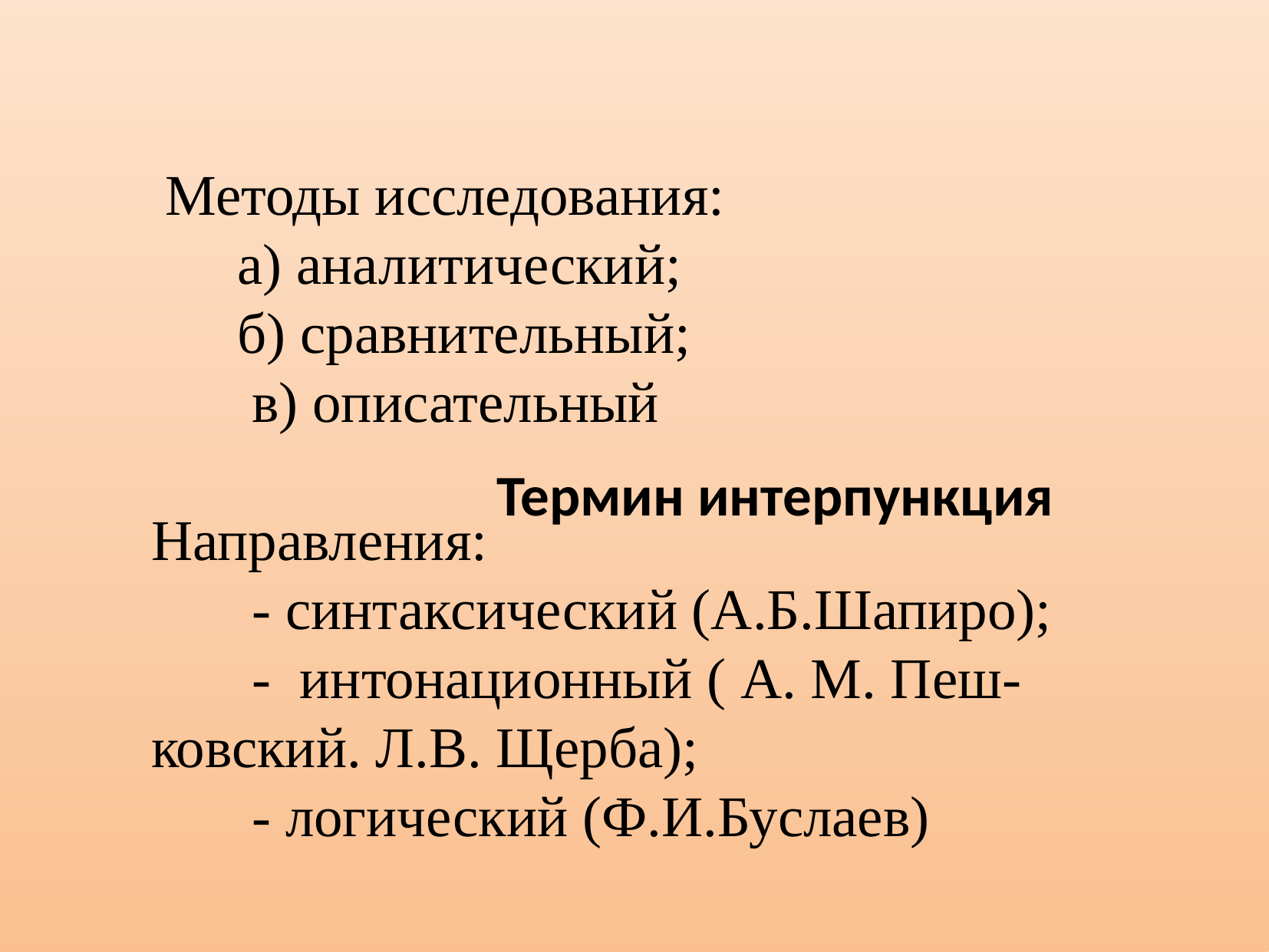

Методы исследования:
      а) аналитический;
      б) сравнительный;
       в) описательный

Направления:
       - синтаксический (А.Б.Шапиро);
       -  интонационный ( А. М. Пеш- ковский. Л.В. Щерба);
       - логический (Ф.И.Буслаев)

Термин интерпункция